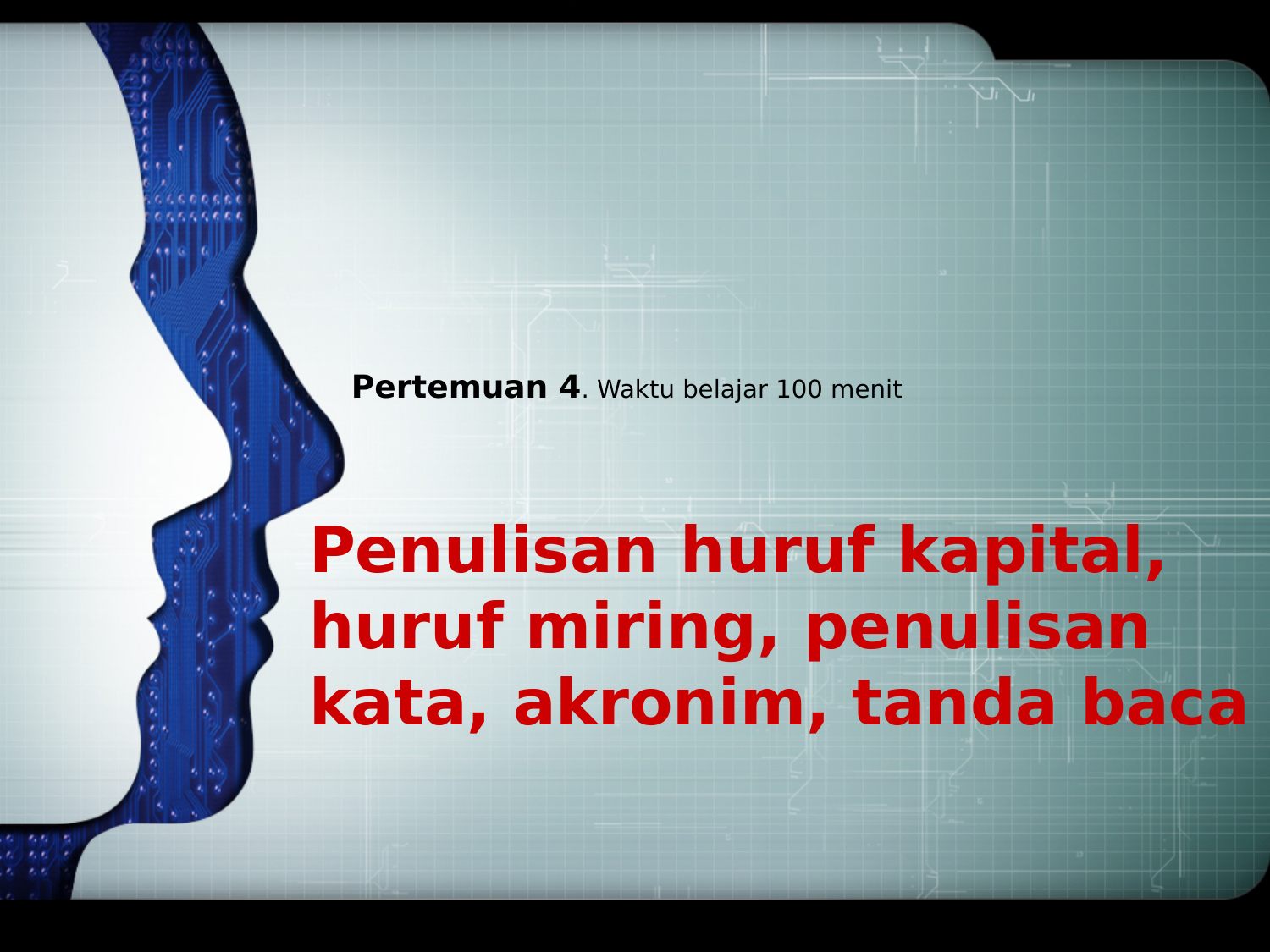

Pertemuan 4. Waktu belajar 100 menit
# Penulisan huruf kapital, huruf miring, penulisan kata, akronim, tanda baca